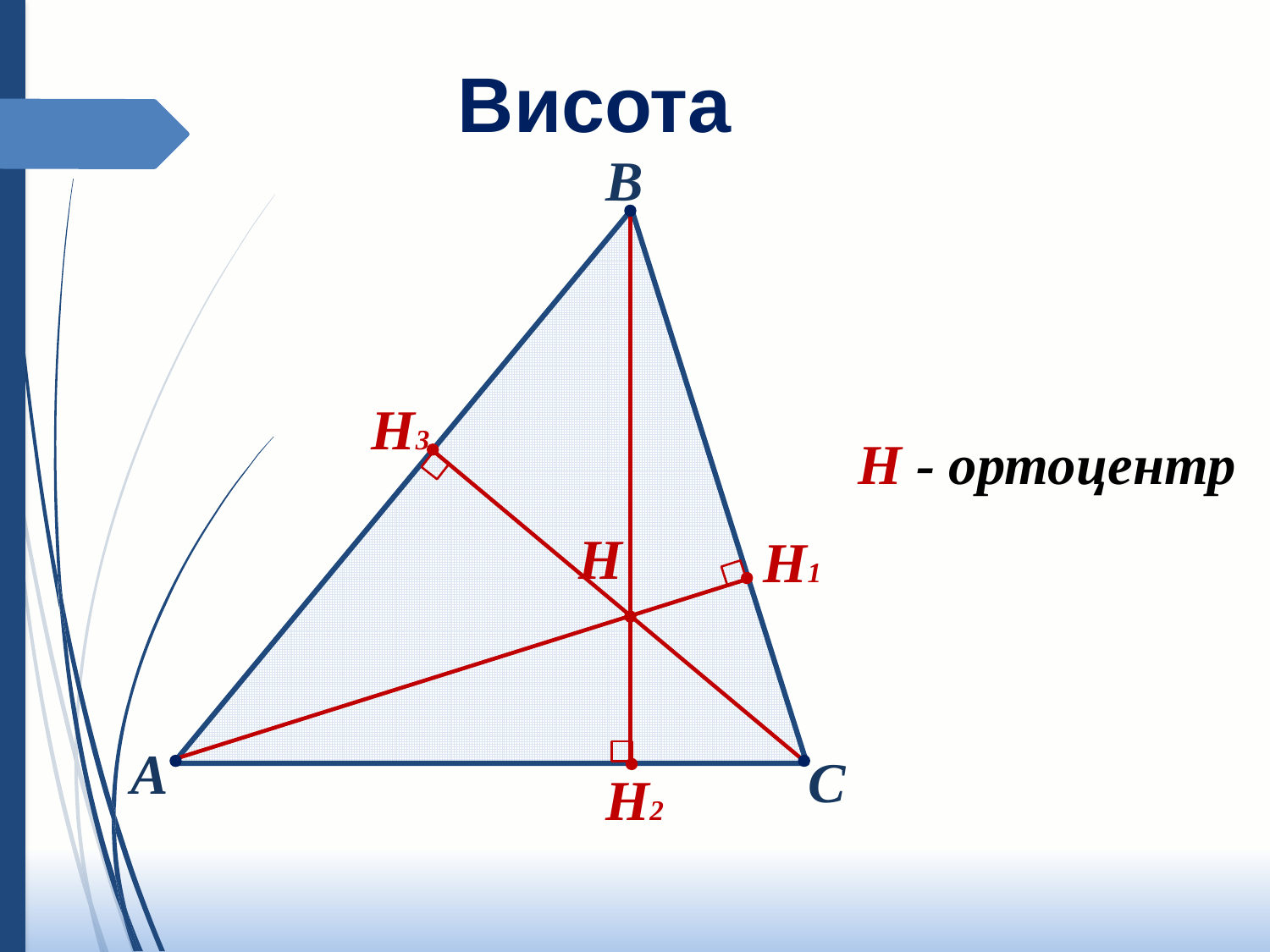

Висота
В

Н3
Н - ортоцентр

Н
Н1

А

С

Н2